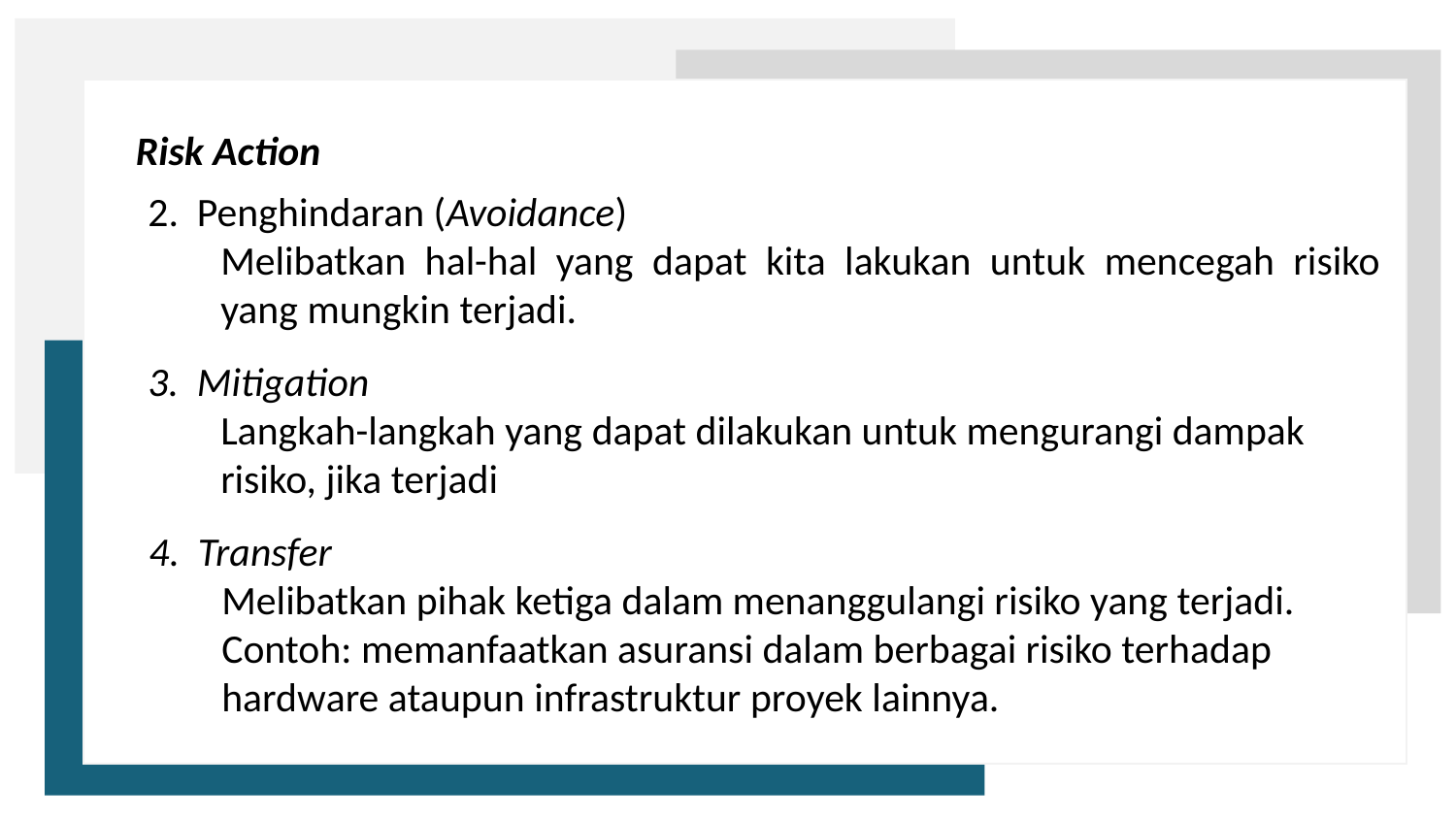

Risk Action
2.  Penghindaran (Avoidance)
Melibatkan hal-hal yang dapat kita lakukan untuk mencegah risiko yang mungkin terjadi.
3.  Mitigation
Langkah-langkah yang dapat dilakukan untuk mengurangi dampak risiko, jika terjadi
4.  Transfer
Melibatkan pihak ketiga dalam menanggulangi risiko yang terjadi. Contoh: memanfaatkan asuransi dalam berbagai risiko terhadap hardware ataupun infrastruktur proyek lainnya.